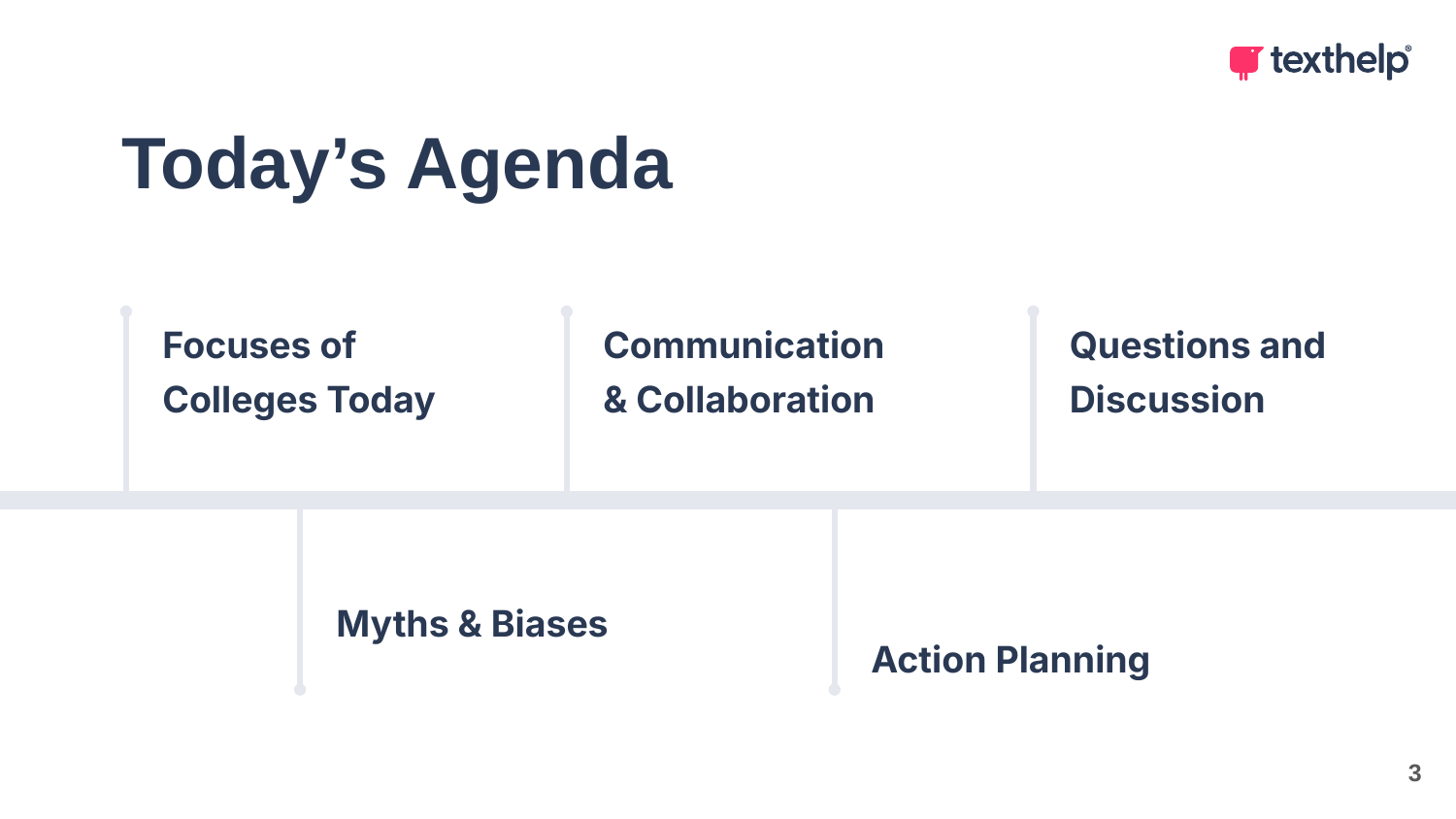

Today’s Agenda
Focuses of Colleges Today

Communication & Collaboration
Questions and Discussion
Myths & Biases

Action Planning
3